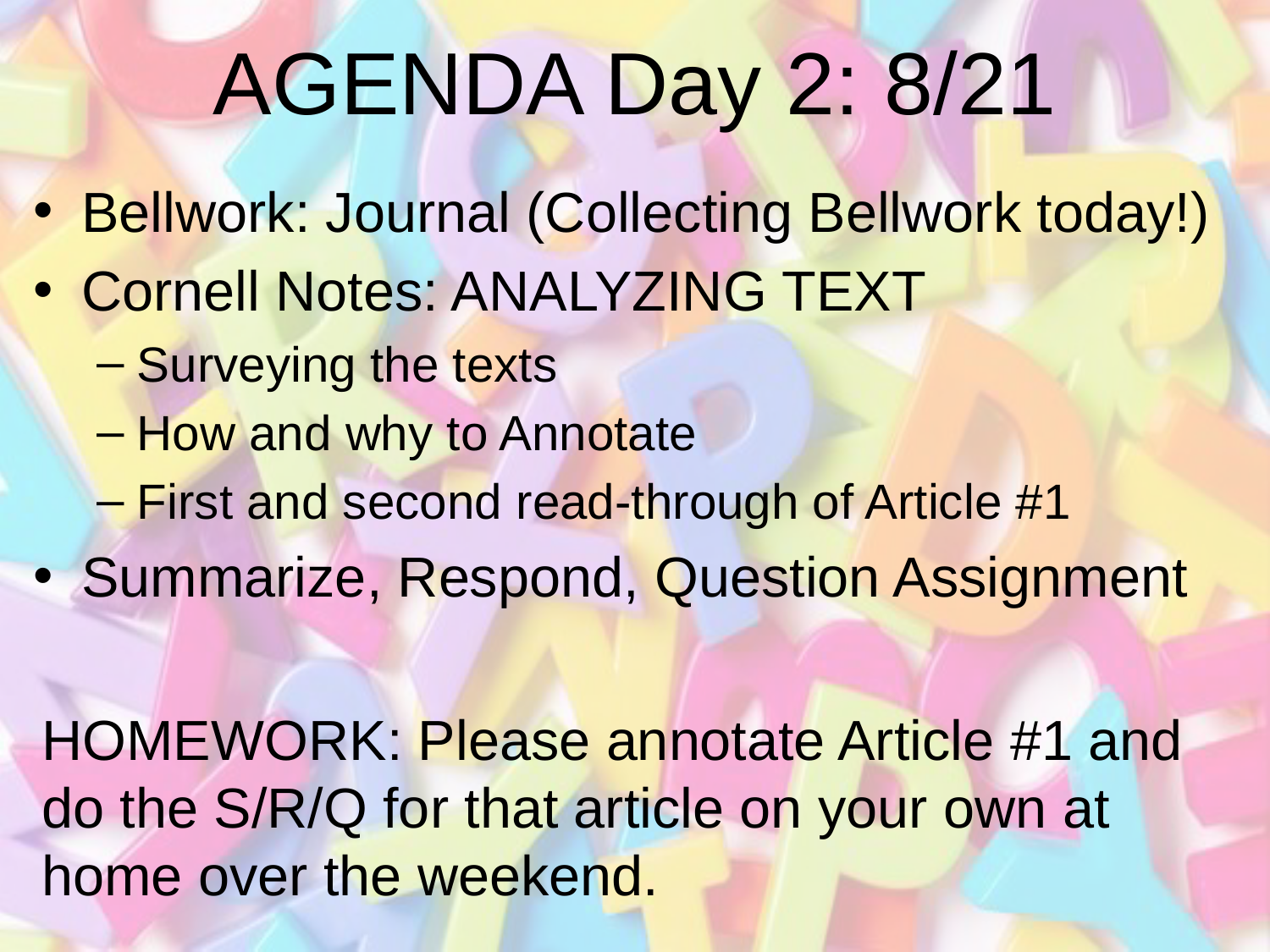

# AGENDA Day 2: 8/21
Bellwork: Journal (Collecting Bellwork today!)
Cornell Notes: ANALYZING TEXT
Surveying the texts
How and why to Annotate
First and second read-through of Article #1
Summarize, Respond, Question Assignment

HOMEWORK: Please annotate Article #1 and do the S/R/Q for that article on your own at home over the weekend.